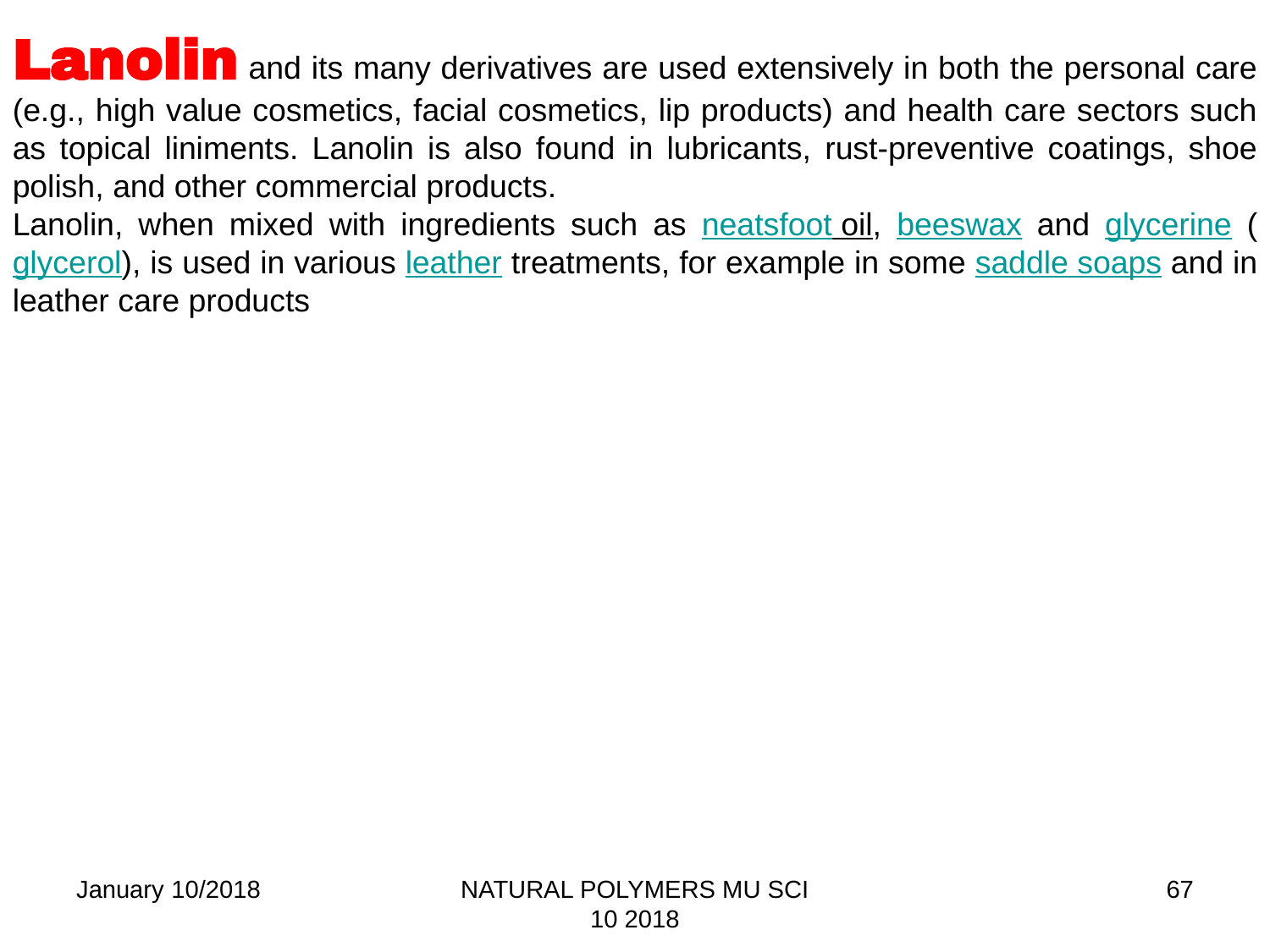

Lanolin and its many derivatives are used extensively in both the personal care (e.g., high value cosmetics, facial cosmetics, lip products) and health care sectors such as topical liniments. Lanolin is also found in lubricants, rust-preventive coatings, shoe polish, and other commercial products.
Lanolin, when mixed with ingredients such as neatsfoot oil, beeswax and glycerine (glycerol), is used in various leather treatments, for example in some saddle soaps and in leather care products
January 10/2018
NATURAL POLYMERS MU SCI 10 2018
67